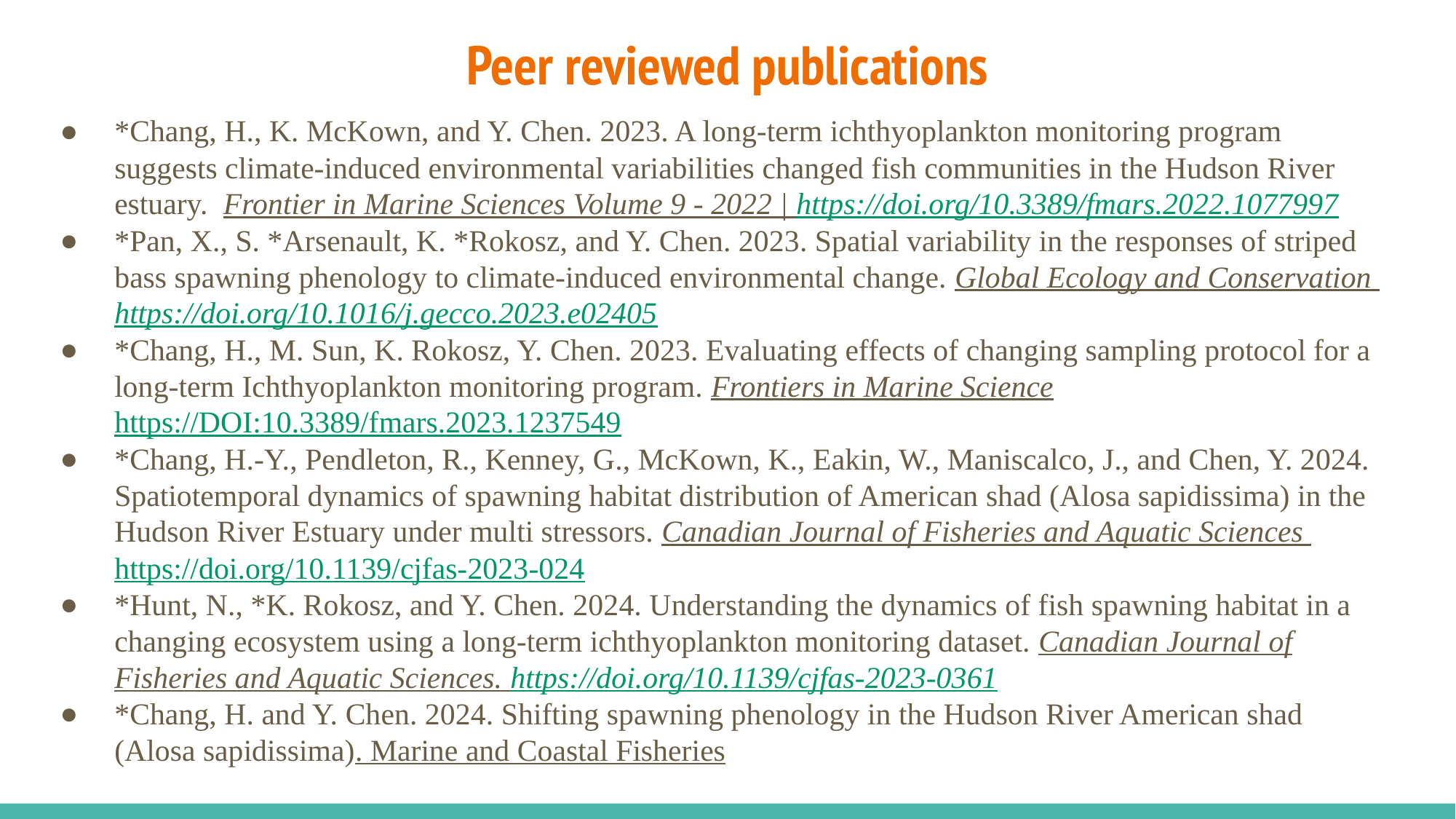

# Peer reviewed publications
*Chang, H., K. McKown, and Y. Chen. 2023. A long-term ichthyoplankton monitoring program suggests climate-induced environmental variabilities changed fish communities in the Hudson River estuary.  Frontier in Marine Sciences Volume 9 - 2022 | https://doi.org/10.3389/fmars.2022.1077997
*Pan, X., S. *Arsenault, K. *Rokosz, and Y. Chen. 2023. Spatial variability in the responses of striped bass spawning phenology to climate-induced environmental change. Global Ecology and Conservation https://doi.org/10.1016/j.gecco.2023.e02405
*Chang, H., M. Sun, K. Rokosz, Y. Chen. 2023. Evaluating effects of changing sampling protocol for a long-term Ichthyoplankton monitoring program. Frontiers in Marine Science https://DOI:10.3389/fmars.2023.1237549
*Chang, H.-Y., Pendleton, R., Kenney, G., McKown, K., Eakin, W., Maniscalco, J., and Chen, Y. 2024. Spatiotemporal dynamics of spawning habitat distribution of American shad (Alosa sapidissima) in the Hudson River Estuary under multi stressors. Canadian Journal of Fisheries and Aquatic Sciences https://doi.org/10.1139/cjfas-2023-024
*Hunt, N., *K. Rokosz, and Y. Chen. 2024. Understanding the dynamics of fish spawning habitat in a changing ecosystem using a long-term ichthyoplankton monitoring dataset. Canadian Journal of Fisheries and Aquatic Sciences. https://doi.org/10.1139/cjfas-2023-0361
*Chang, H. and Y. Chen. 2024. Shifting spawning phenology in the Hudson River American shad (Alosa sapidissima). Marine and Coastal Fisheries